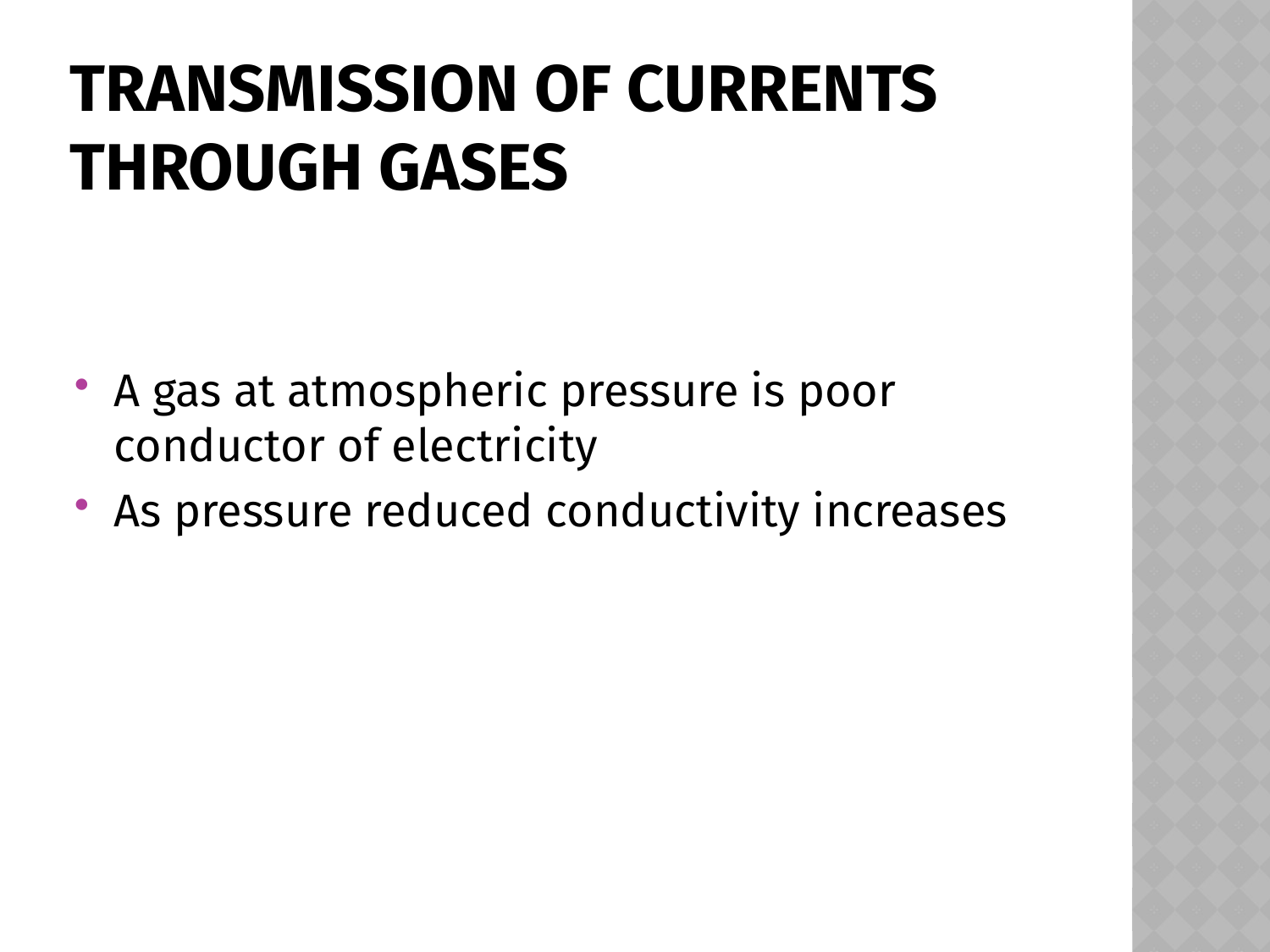

# TRANSMISSION OF CURRENTS THROUGH GASES

A gas at atmospheric pressure is poor conductor of electricity
As pressure reduced conductivity increases